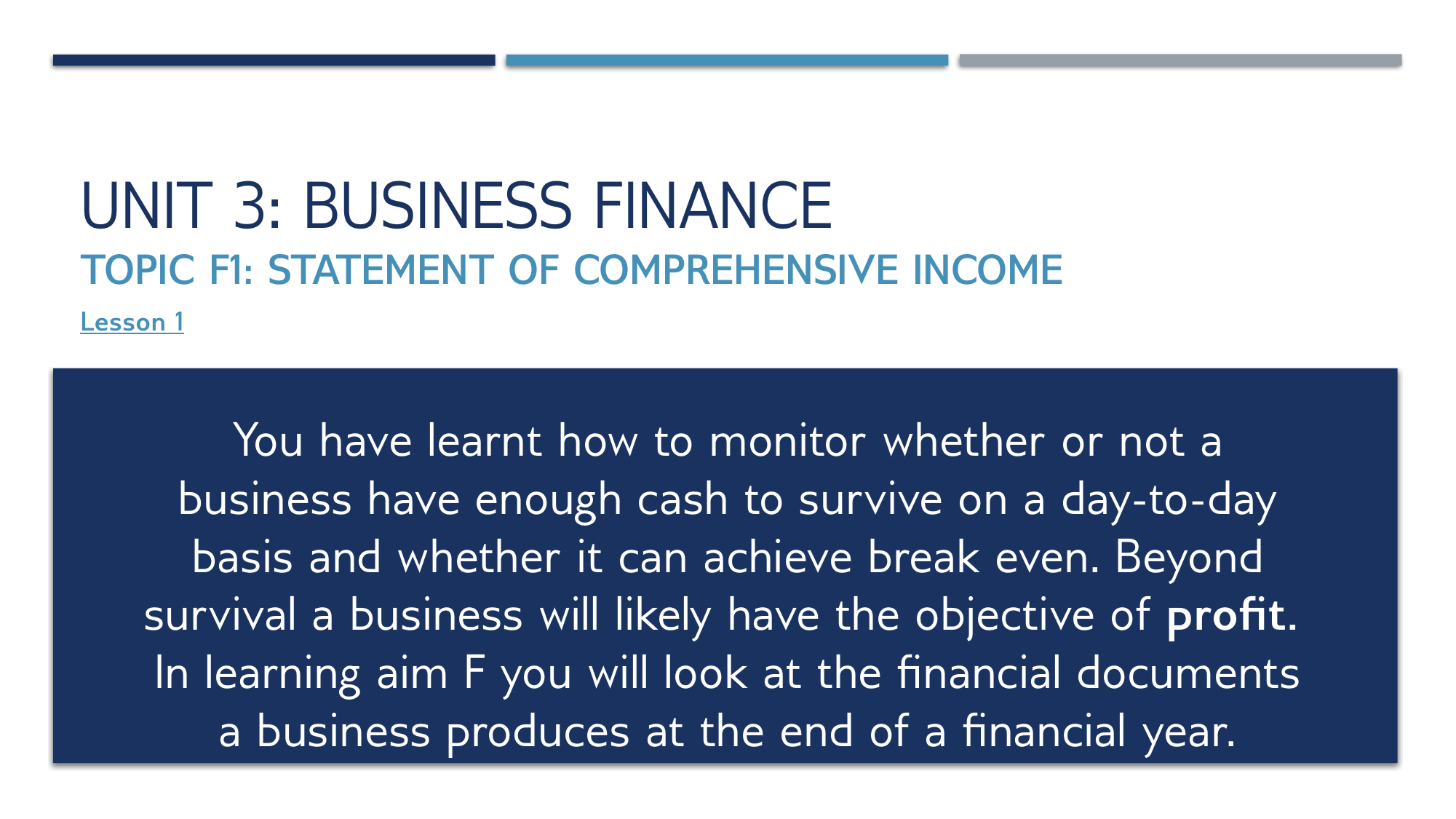

# Unit 3: Business finance TOPIC f1: statement of comprehensive income
Lesson 1
You have learnt how to monitor whether or not a business have enough cash to survive on a day-to-day basis and whether it can achieve break even. Beyond survival a business will likely have the objective of profit.
In learning aim F you will look at the financial documents a business produces at the end of a financial year.